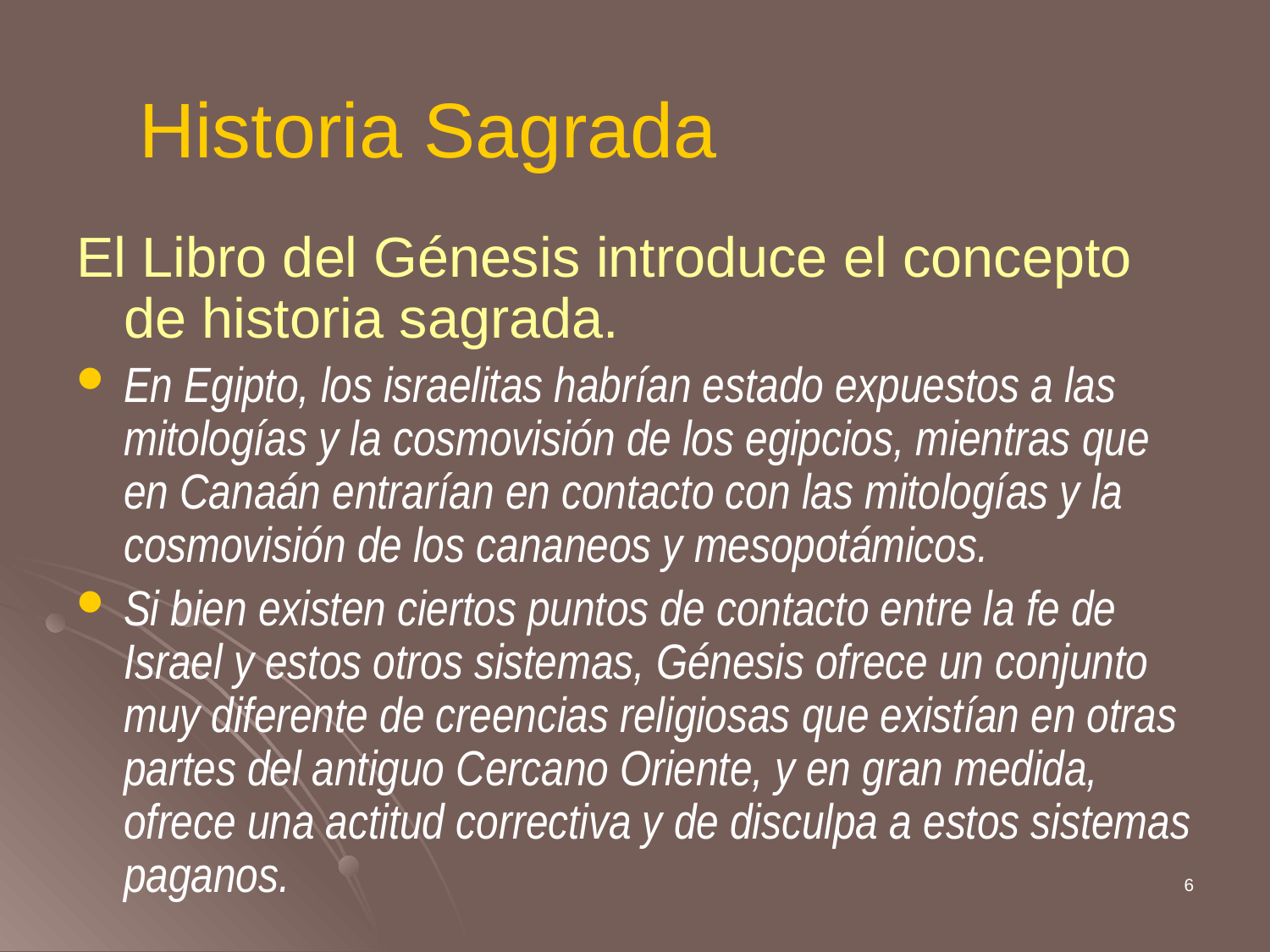

# Historia Sagrada
El Libro del Génesis introduce el concepto de historia sagrada.
En Egipto, los israelitas habrían estado expuestos a las mitologías y la cosmovisión de los egipcios, mientras que en Canaán entrarían en contacto con las mitologías y la cosmovisión de los cananeos y mesopotámicos.
Si bien existen ciertos puntos de contacto entre la fe de Israel y estos otros sistemas, Génesis ofrece un conjunto muy diferente de creencias religiosas que existían en otras partes del antiguo Cercano Oriente, y en gran medida, ofrece una actitud correctiva y de disculpa a estos sistemas paganos.
6